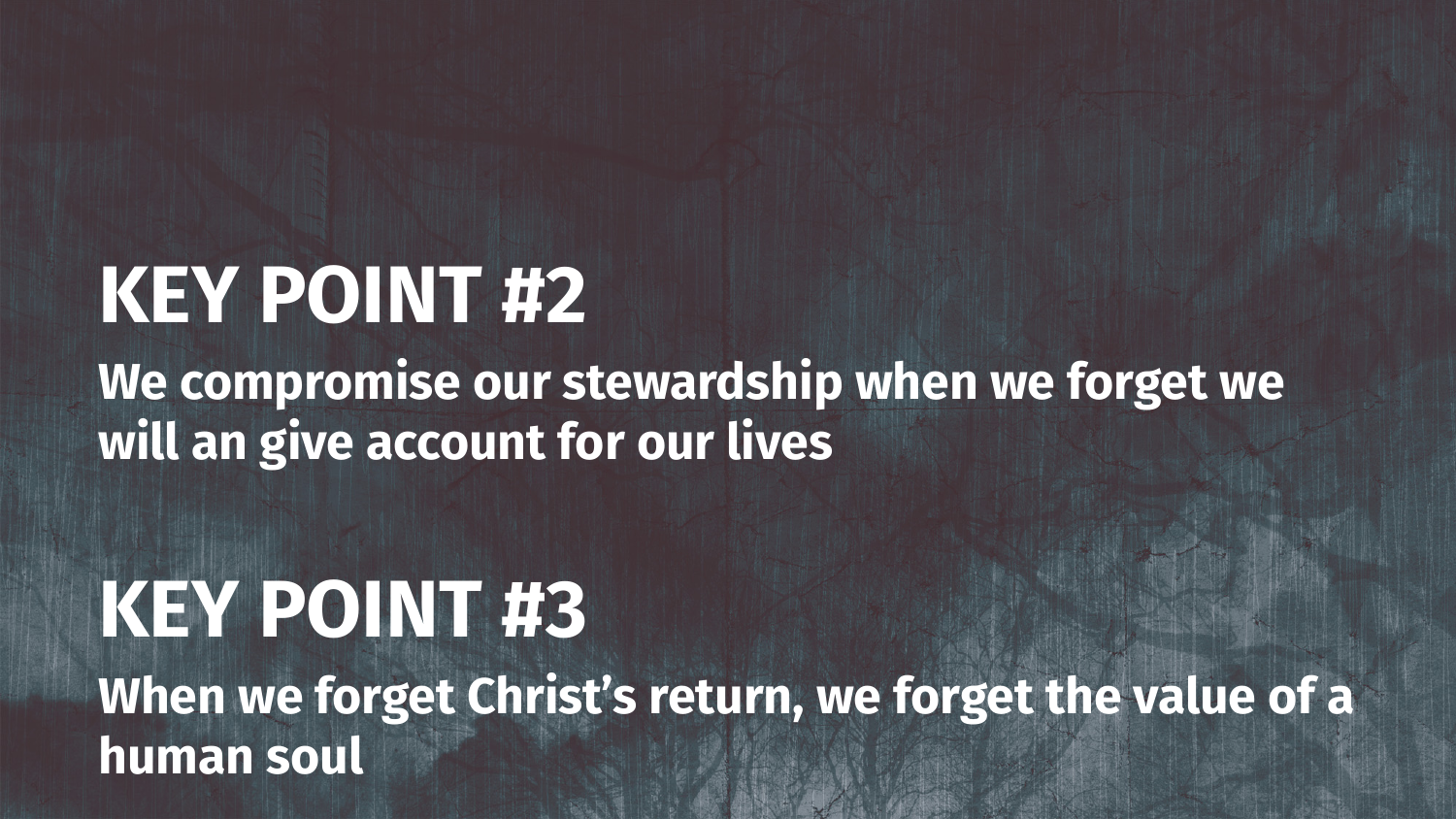

KEY POINT #2
We compromise our stewardship when we forget we will an give account for our lives

KEY POINT #3
When we forget Christ’s return, we forget the value of a human soul